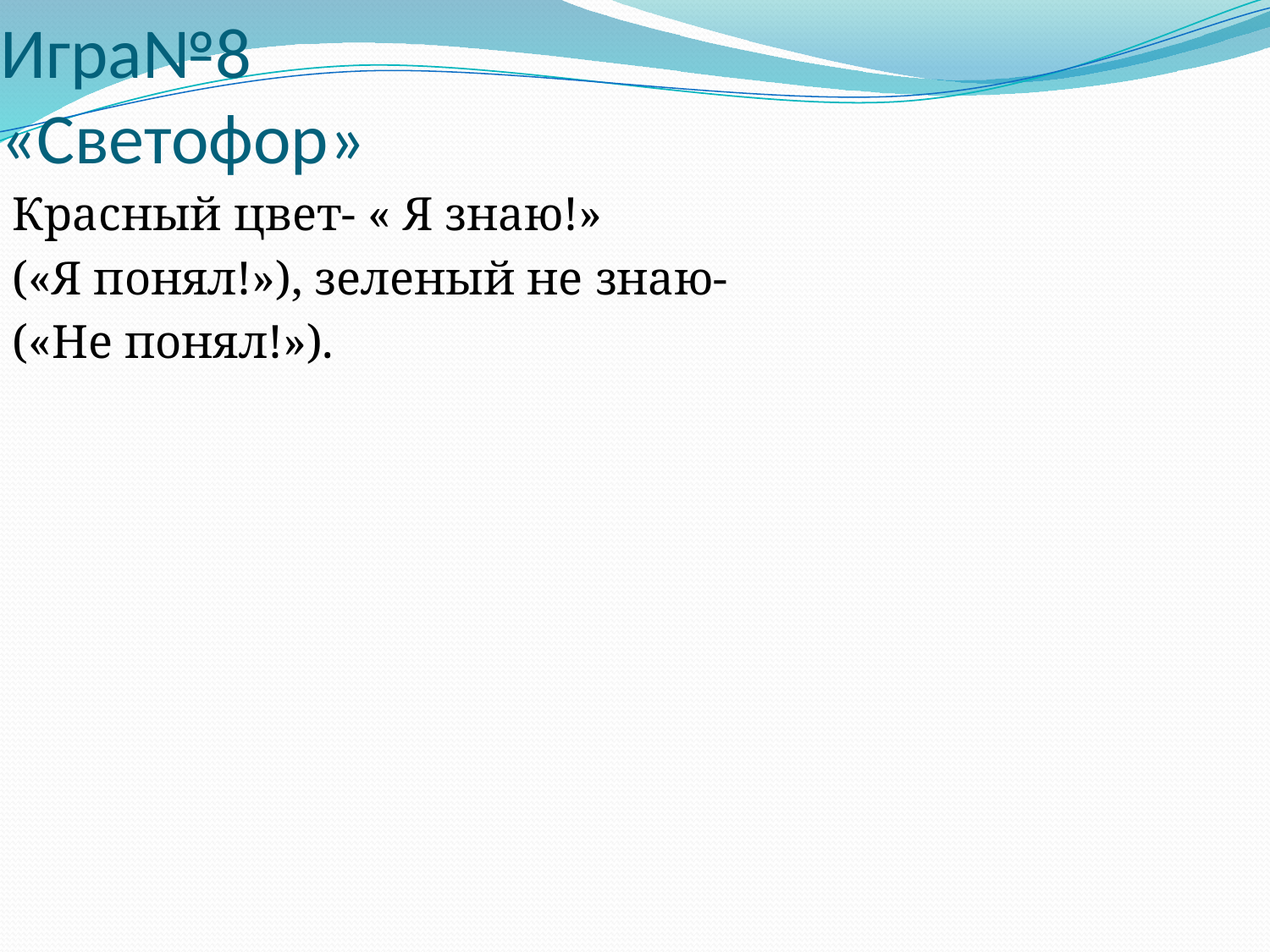

# Игра№8 «Светофор»
Красный цвет- « Я знаю!»
(«Я понял!»), зеленый не знаю-
(«Не понял!»).